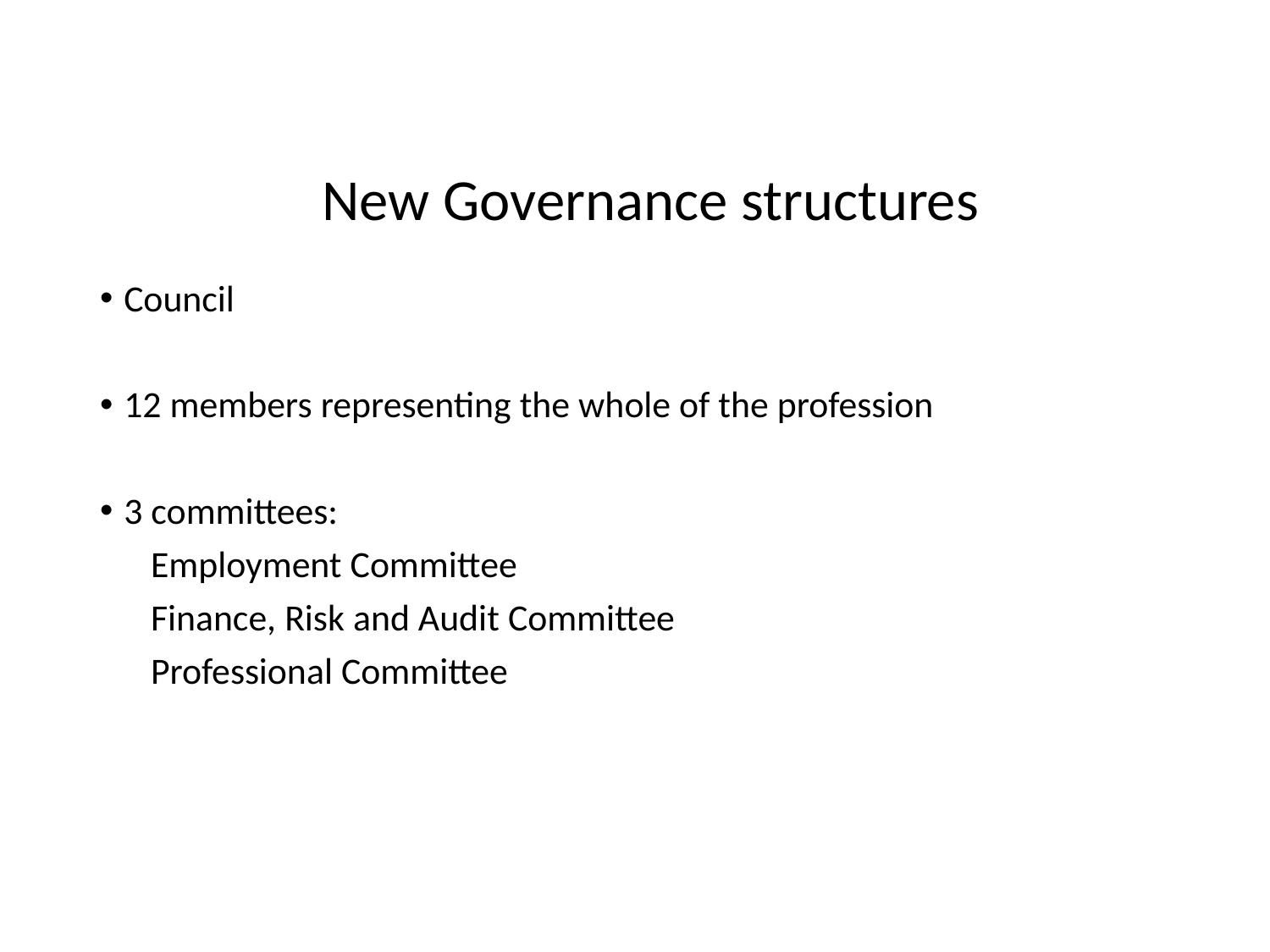

# New Governance structures
Council

12 members representing the whole of the profession

3 committees:
      Employment Committee
      Finance, Risk and Audit Committee
      Professional Committee